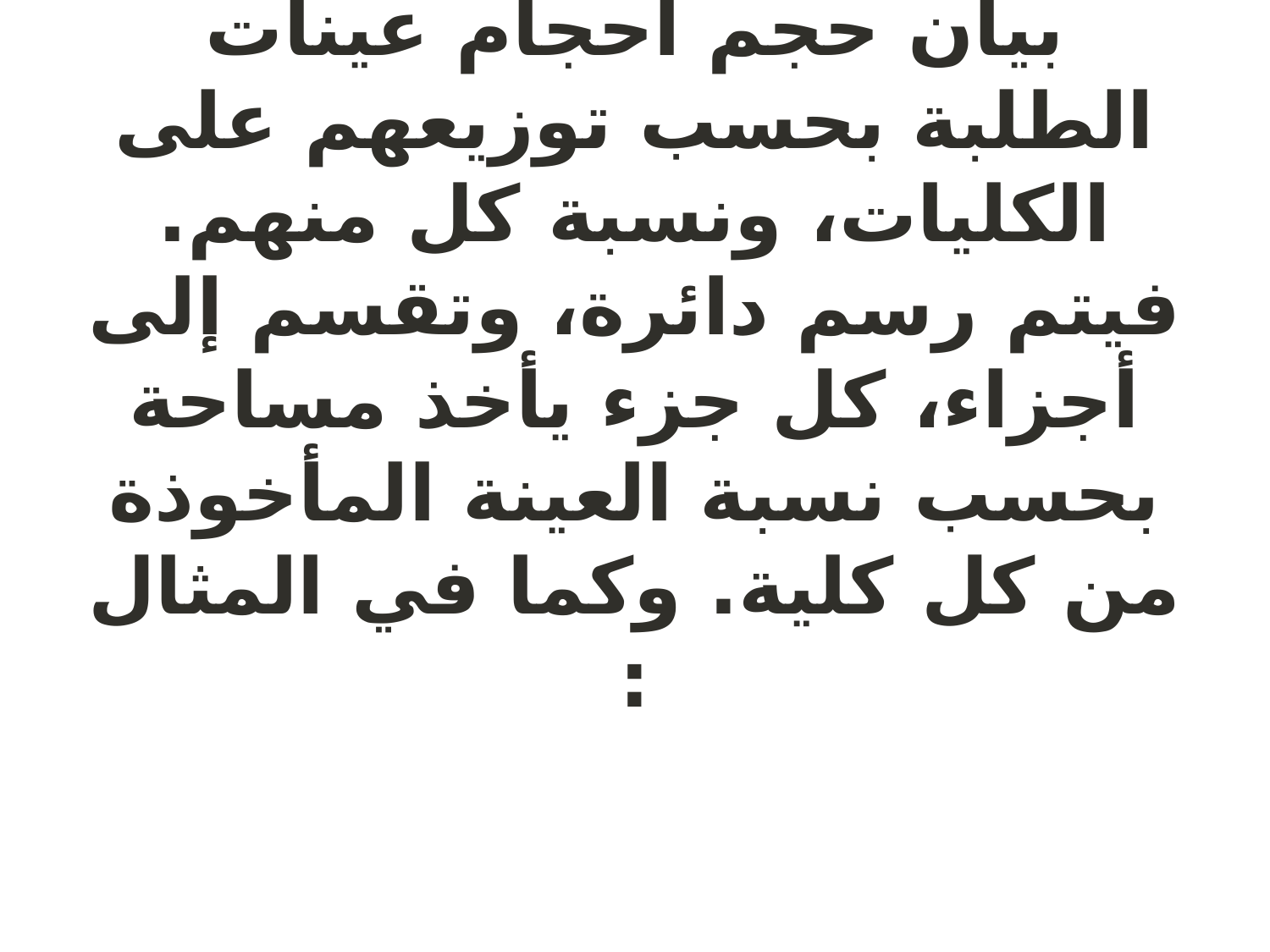

# ويعتبر هذا الرسم ذا اهمية خاصة عندما يريد الباحث إظهار أجزاء أو أقسام من الحجم الكلي، فيكننا استخدام الرسم البياني الدائري. مثل بيان حجم احجام عينات الطلبة بحسب توزيعهم على الكليات، ونسبة كل منهم. فيتم رسم دائرة، وتقسم إلى أجزاء، كل جزء يأخذ مساحة بحسب نسبة العينة المأخوذة من كل كلية. وكما في المثال :